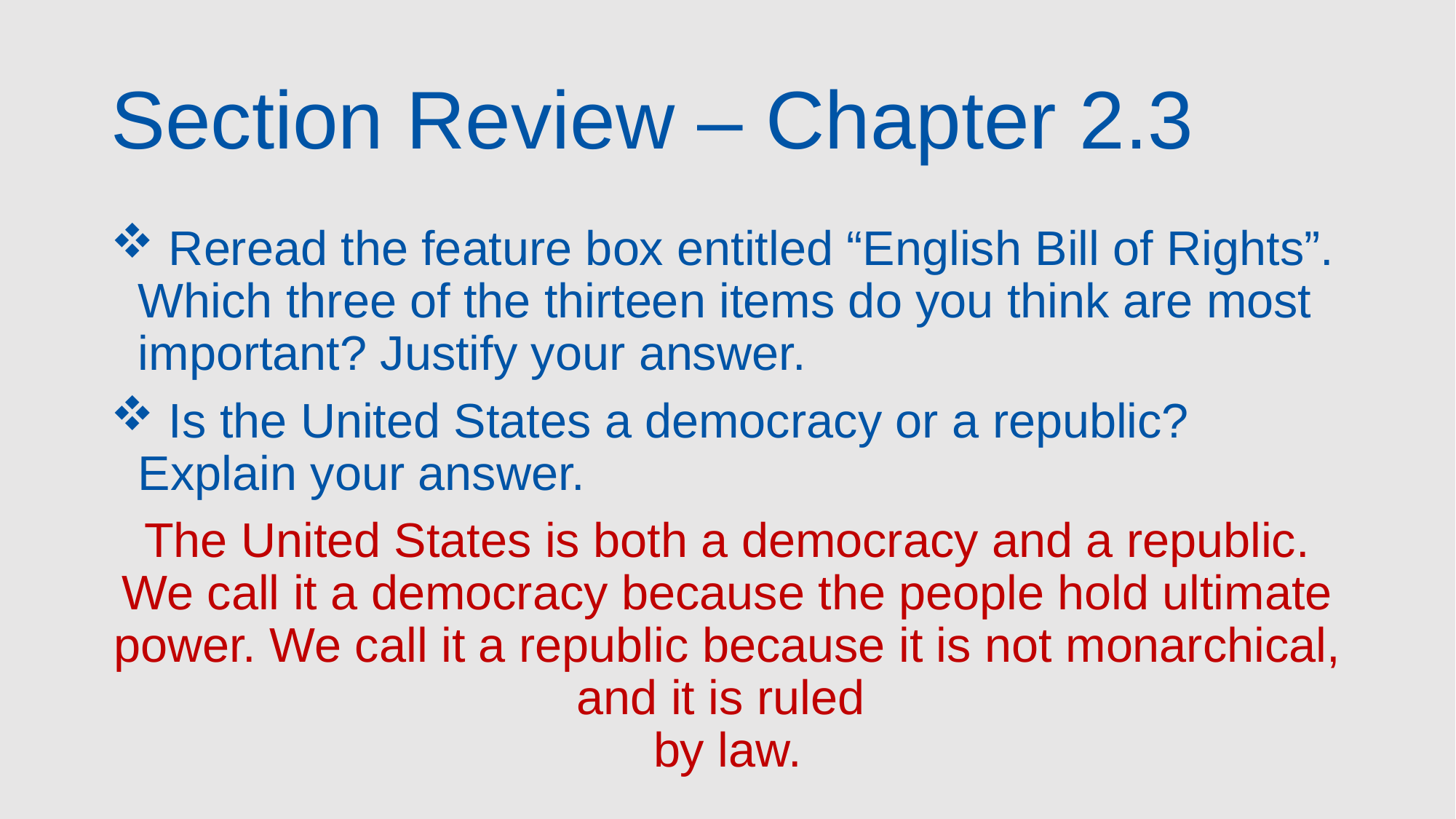

# Section Review – Chapter 2.3
 Reread the feature box entitled “English Bill of Rights”. Which three of the thirteen items do you think are most important? Justify your answer.
 Is the United States a democracy or a republic? Explain your answer.
The United States is both a democracy and a republic. We call it a democracy because the people hold ultimate power. We call it a republic because it is not monarchical, and it is ruled
by law.